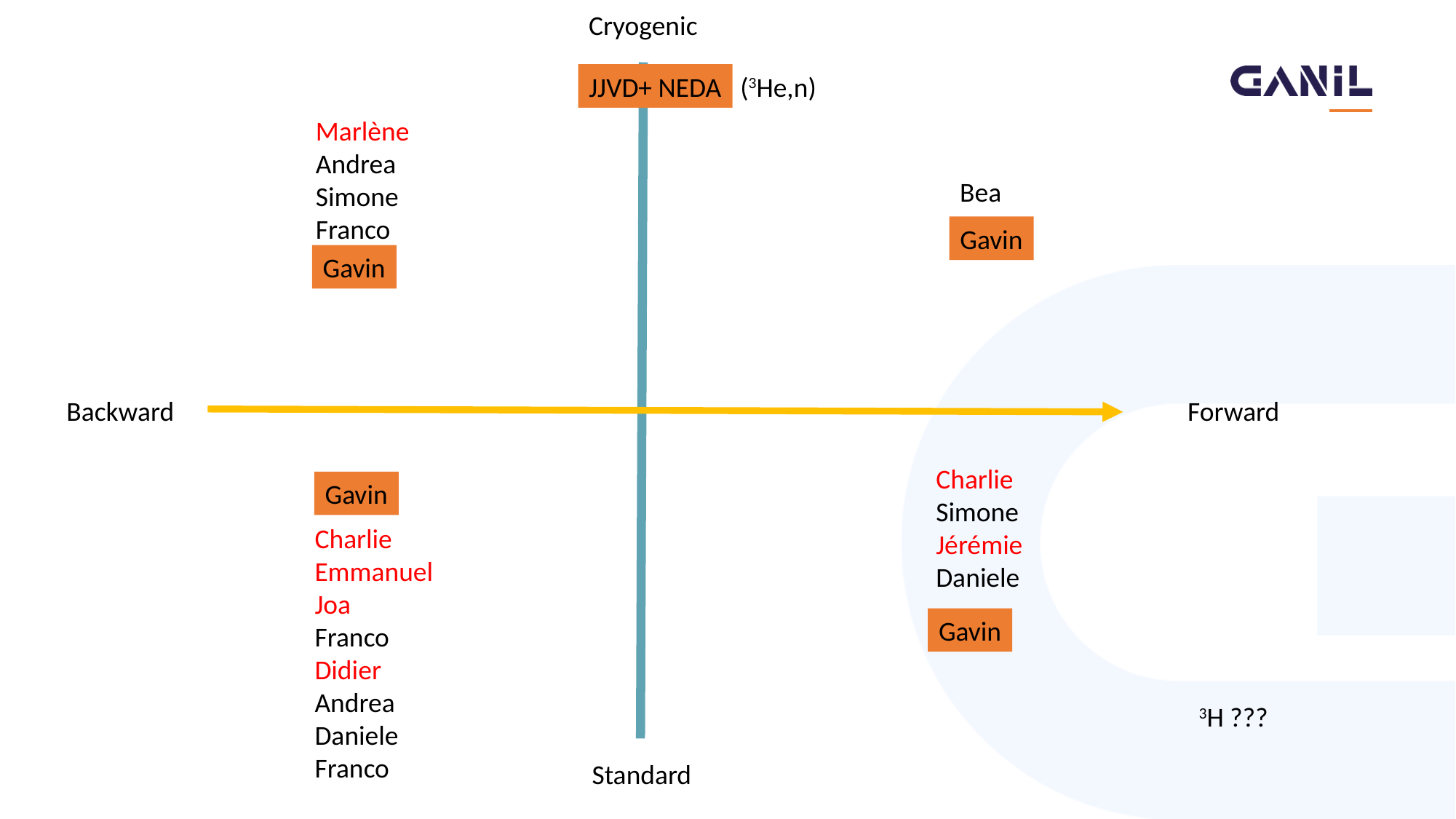

Cryogenic
JJVD+ NEDA
(3He,n)
Marlène
Andrea
Simone
Franco
Bea
Gavin
Gavin
Backward
Forward
Charlie
Simone
Jérémie
Daniele
Gavin
Charlie
Emmanuel
Joa
Franco
Didier
Andrea
Daniele
Franco
Gavin
3H ???
Standard